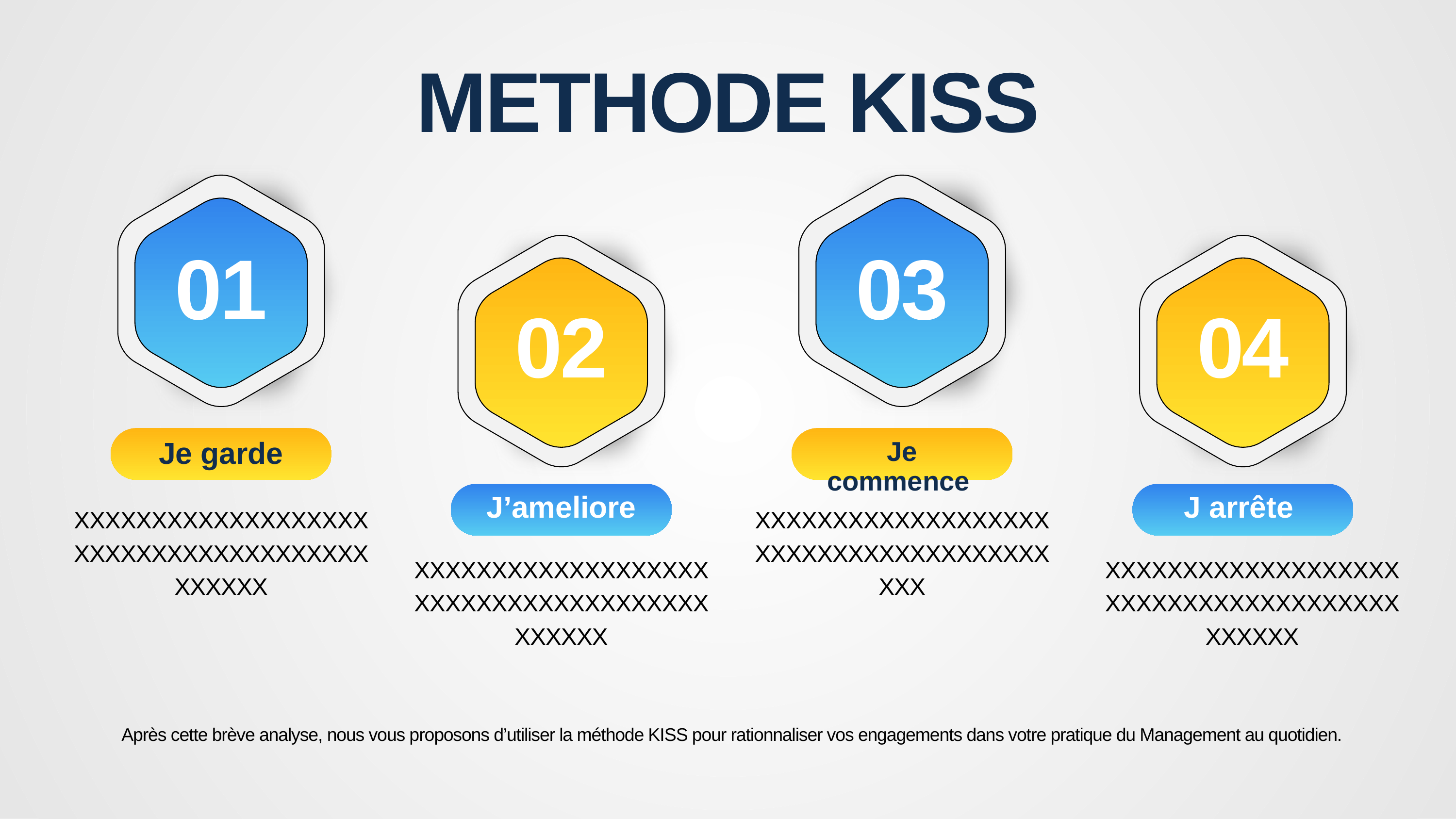

METHODE KISS

01
03

02
04

Je garde
Je commence

J’ameliore
J arrête
XXXXXXXXXXXXXXXXXXXXXXXXXXXXXXXXXXXXXXXXXXXX
XXXXXXXXXXXXXXXXXXXXXXXXXXXXXXXXXXXXXXXXX
XXXXXXXXXXXXXXXXXXXXXXXXXXXXXXXXXXXXXXXXXXXX
XXXXXXXXXXXXXXXXXXXXXXXXXXXXXXXXXXXXXXXXXXXX
Après cette brève analyse, nous vous proposons d’utiliser la méthode KISS pour rationnaliser vos engagements dans votre pratique du Management au quotidien.